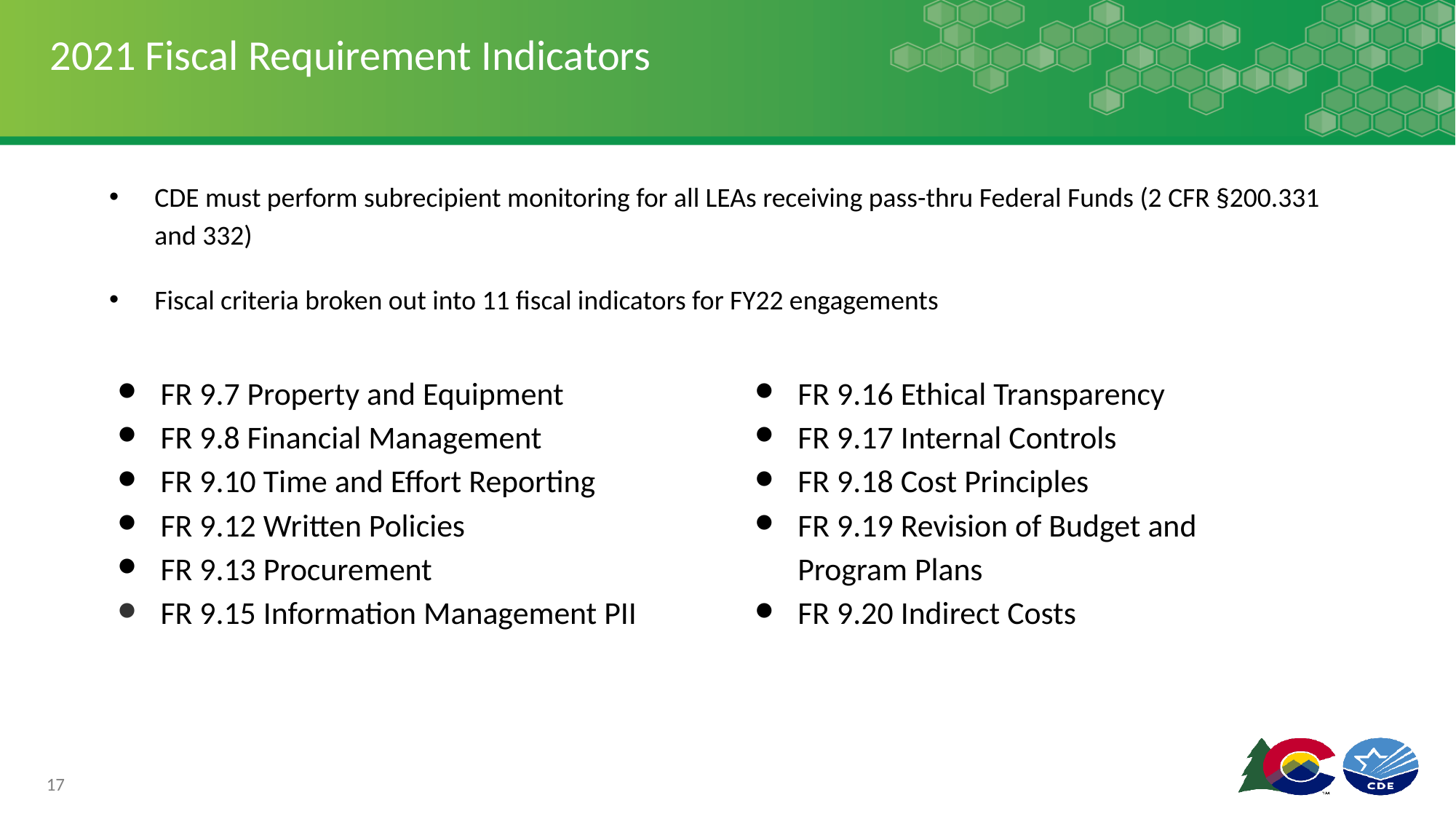

# 2021 Fiscal Requirement Indicators
2021 Fiscal Requirement Indicators
CDE must perform subrecipient monitoring for all LEAs receiving pass-thru Federal Funds (2 CFR §200.331 and 332)
Fiscal criteria broken out into 11 fiscal indicators for FY22 engagements

FR 9.7 Property and Equipment
FR 9.8 Financial Management
FR 9.10 Time and Effort Reporting
FR 9.12 Written Policies
FR 9.13 Procurement
FR 9.15 Information Management PII

FR 9.16 Ethical Transparency
FR 9.17 Internal Controls
FR 9.18 Cost Principles
FR 9.19 Revision of Budget and Program Plans
FR 9.20 Indirect Costs

17